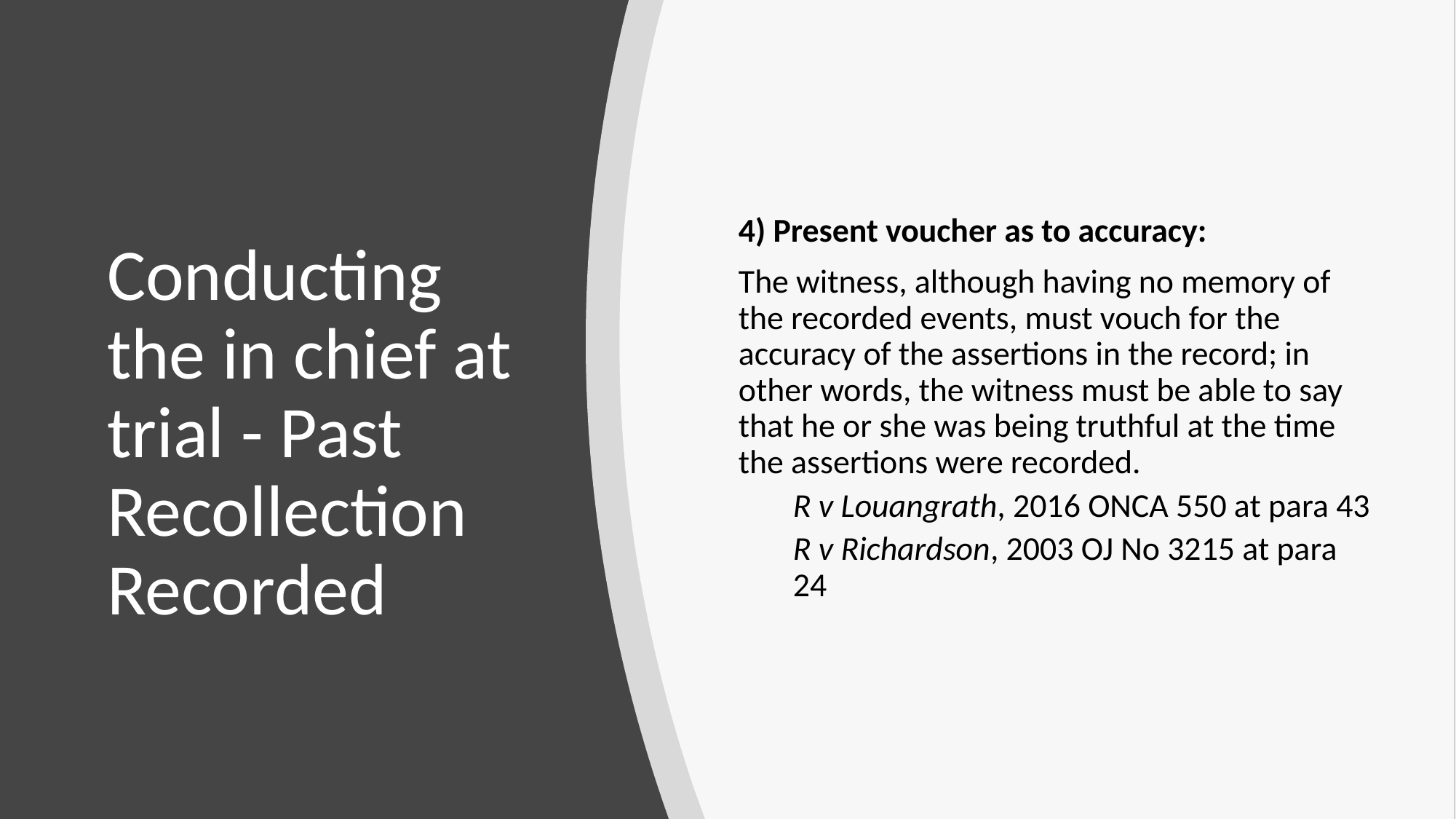

4) Present voucher as to accuracy:
The witness, although having no memory of the recorded events, must vouch for the accuracy of the assertions in the record; in other words, the witness must be able to say that he or she was being truthful at the time the assertions were recorded.
R v Louangrath, 2016 ONCA 550 at para 43
R v Richardson, 2003 OJ No 3215 at para 24

# Conducting the in chief at trial - Past Recollection Recorded